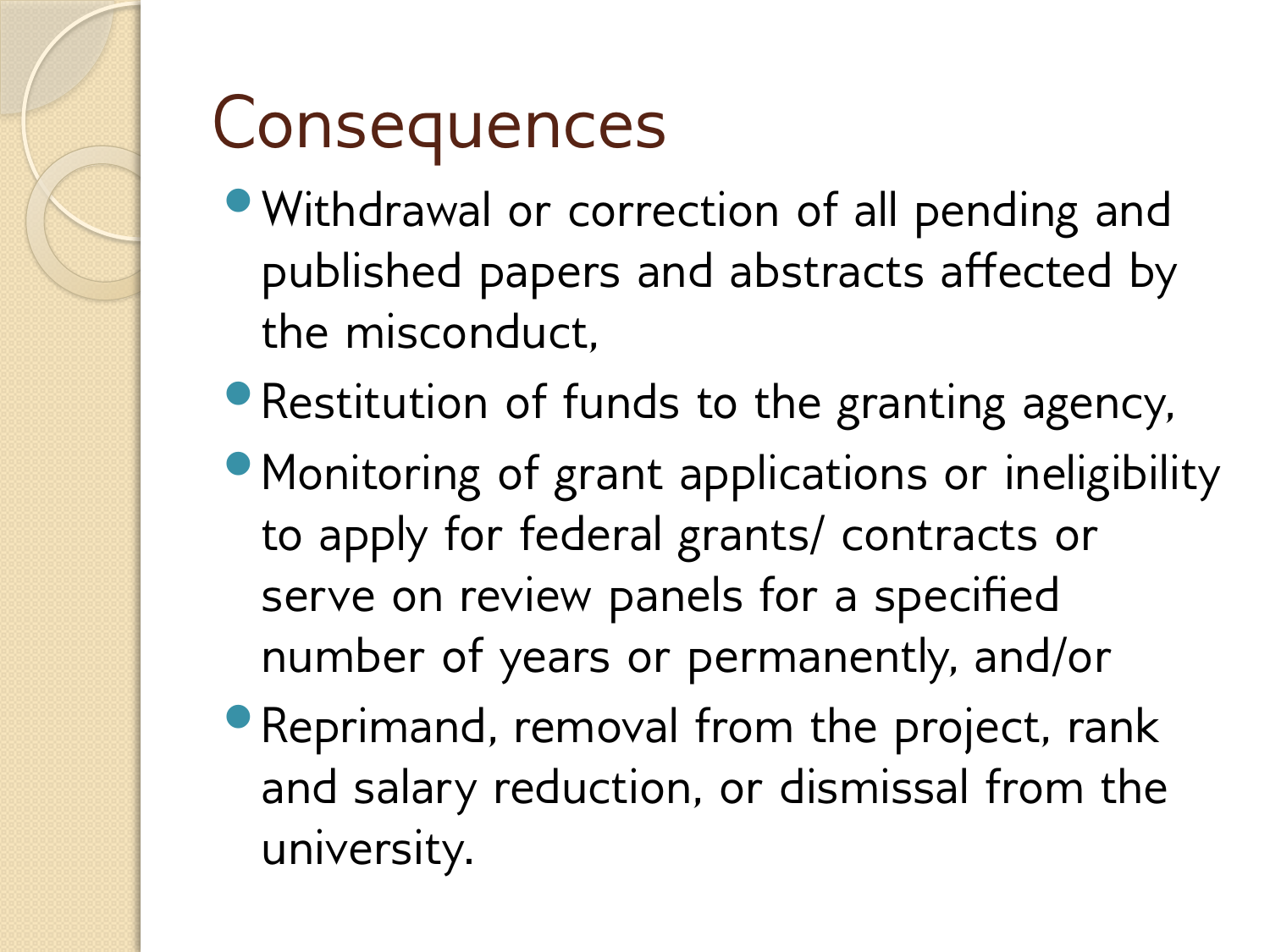

# Consequences
Withdrawal or correction of all pending and published papers and abstracts affected by the misconduct,
Restitution of funds to the granting agency,
Monitoring of grant applications or ineligibility to apply for federal grants/ contracts or serve on review panels for a specified number of years or permanently, and/or
Reprimand, removal from the project, rank and salary reduction, or dismissal from the university.